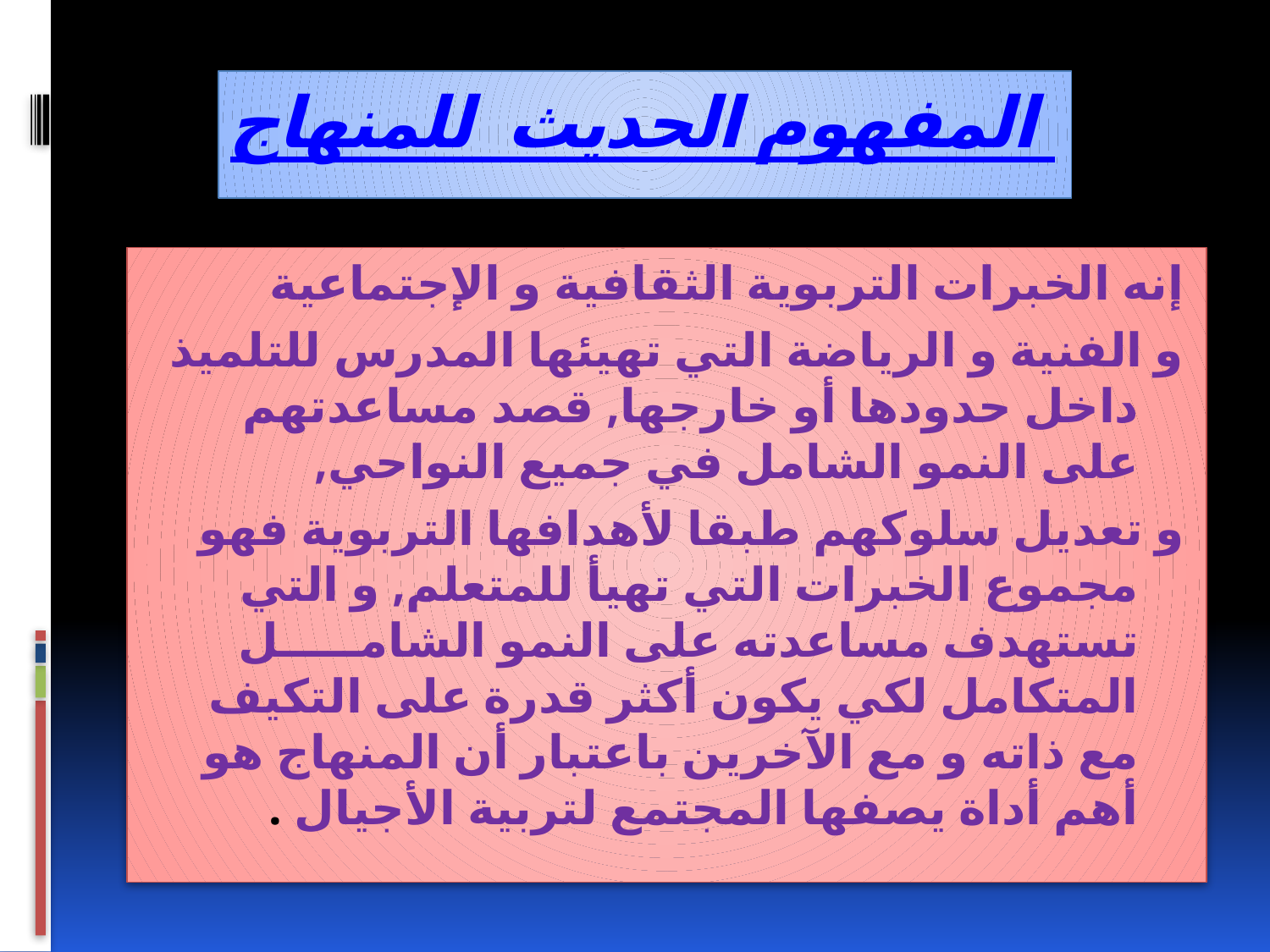

# المفهوم الحديث للمنهاج
إنه الخبرات التربوية الثقافية و الإجتماعية
و الفنية و الرياضة التي تهيئها المدرس للتلميذ داخل حدودها أو خارجها, قصد مساعدتهم على النمو الشامل في جميع النواحي,
و تعديل سلوكهم طبقا لأهدافها التربوية فهو مجموع الخبرات التي تهيأ للمتعلم, و التي تستهدف مساعدته على النمو الشامـــــل المتكامل لكي يكون أكثر قدرة على التكيف مع ذاته و مع الآخرين باعتبار أن المنهاج هو أهم أداة يصفها المجتمع لتربية الأجيال .